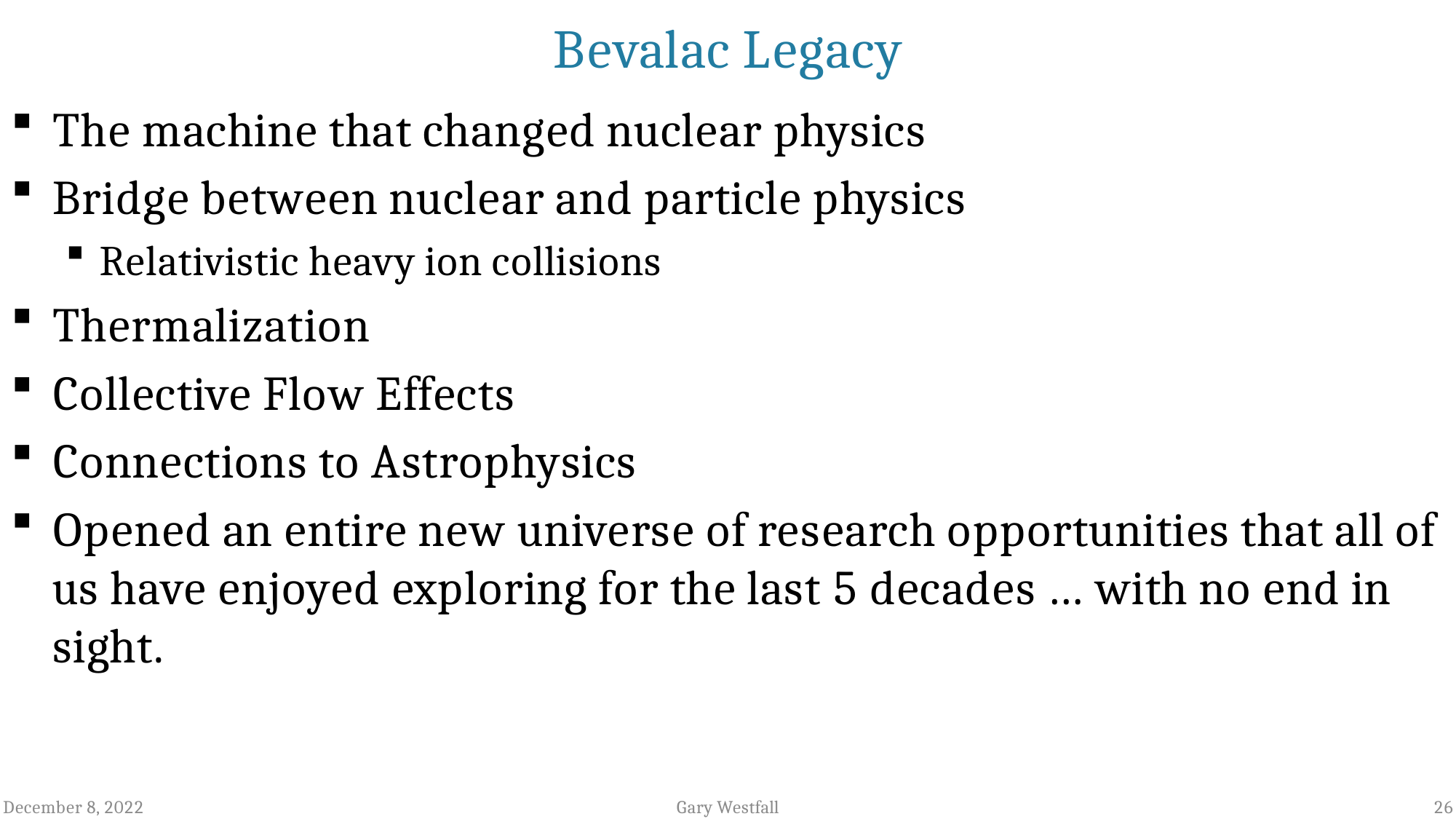

# Bevalac Legacy
The machine that changed nuclear physics
Bridge between nuclear and particle physics
Relativistic heavy ion collisions
Thermalization
Collective Flow Effects
Connections to Astrophysics
Opened an entire new universe of research opportunities that all of us have enjoyed exploring for the last 5 decades … with no end in sight.
December 8, 2022
26
Gary Westfall